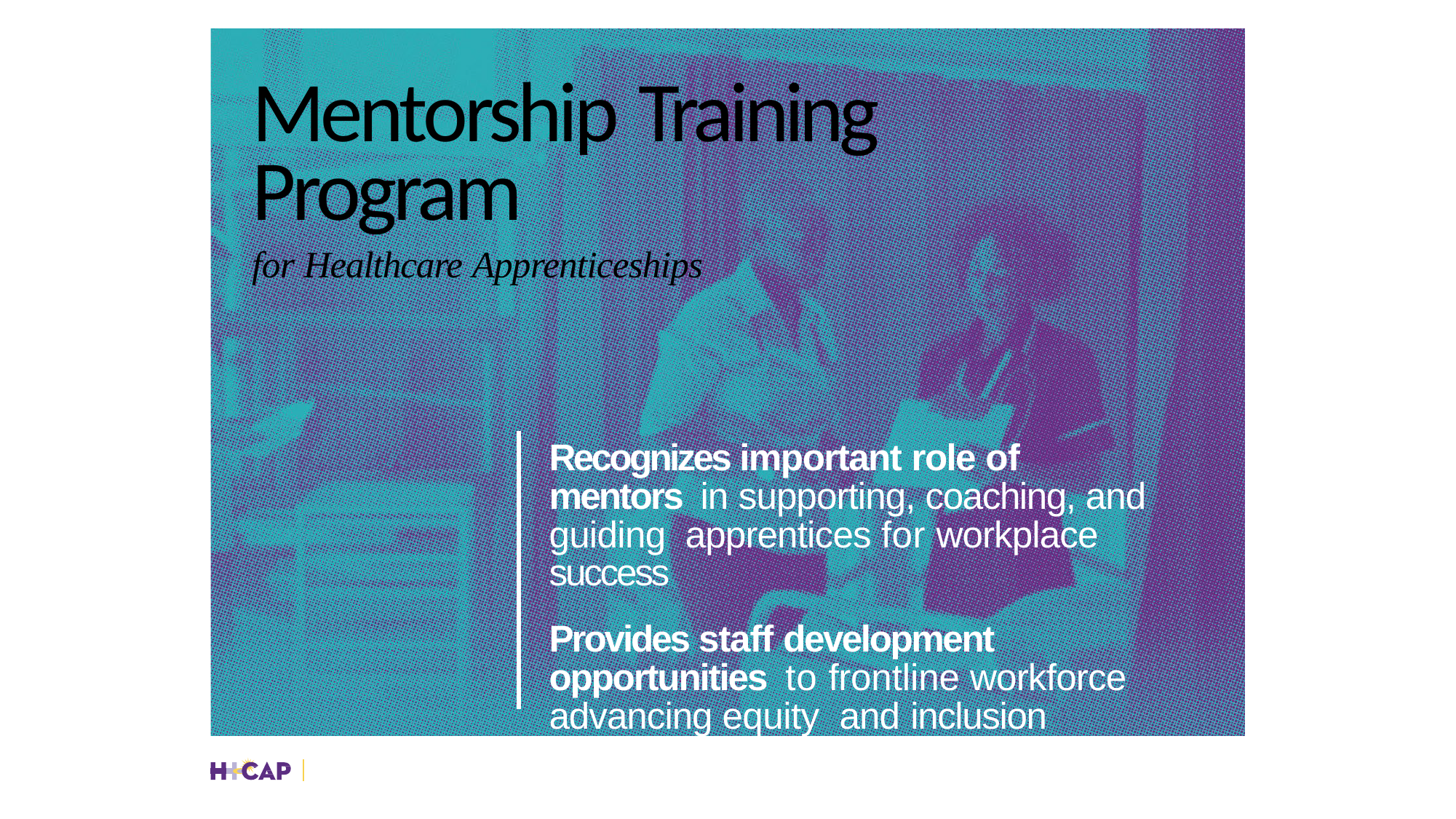

# Mentorship Training  Program
for Healthcare Apprenticeships

Recognizes important role of mentors  in supporting, coaching, and guiding  apprentices for workplace success
Provides staff development opportunities  to frontline workforce advancing equity  and inclusion

MAY 31, 2018
HEALTHCARE CAREER ADVANCEMENT PROGRAM